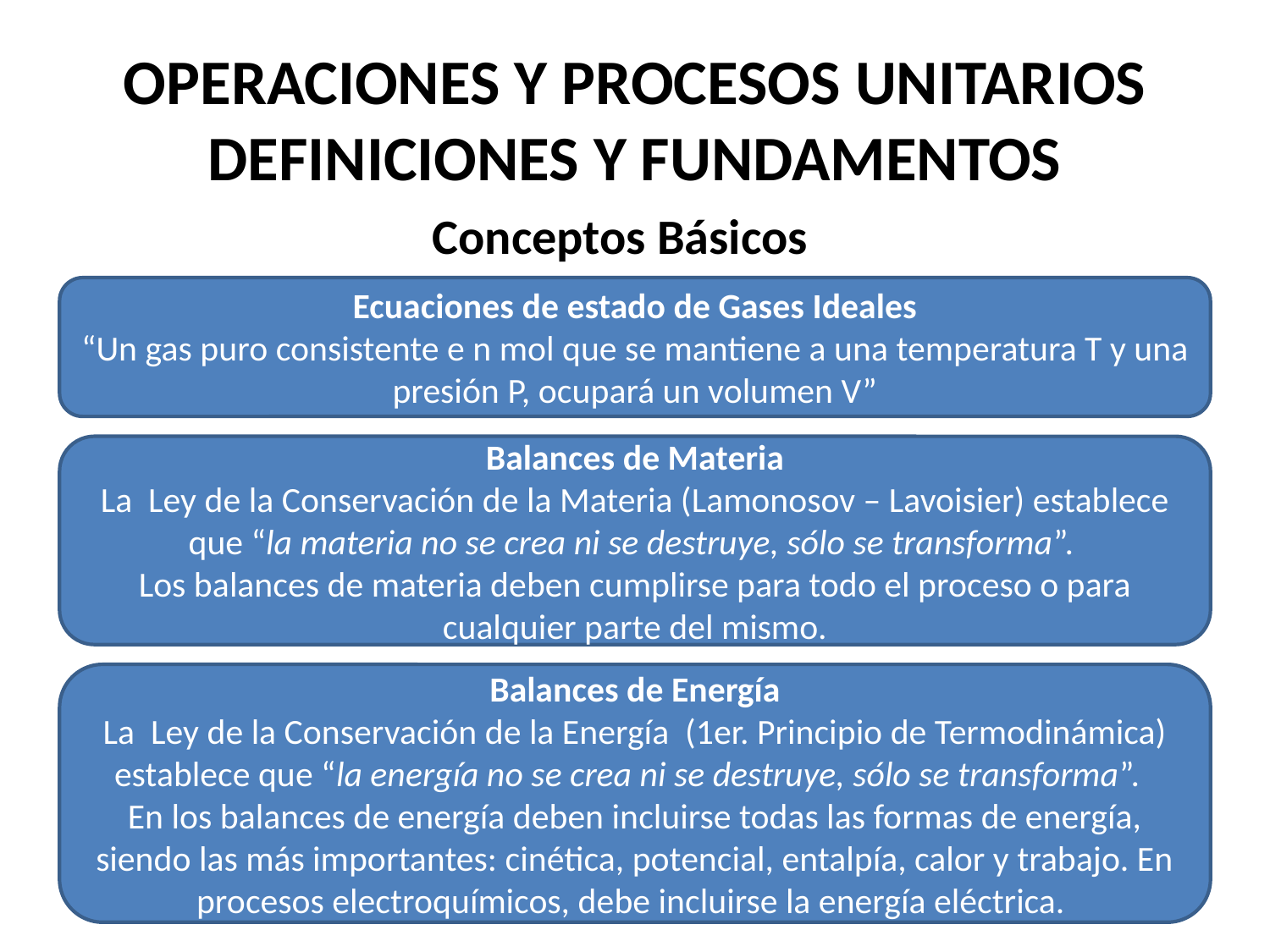

# OPERACIONES Y PROCESOS UNITARIOS DEFINICIONES Y FUNDAMENTOS
Conceptos Básicos
Ecuaciones de estado de Gases Ideales
“Un gas puro consistente e n mol que se mantiene a una temperatura T y una presión P, ocupará un volumen V”
Balances de Materia
La  Ley de la Conservación de la Materia (Lamonosov – Lavoisier) establece que “la materia no se crea ni se destruye, sólo se transforma”.
Los balances de materia deben cumplirse para todo el proceso o para cualquier parte del mismo.
Balances de Energía
La  Ley de la Conservación de la Energía  (1er. Principio de Termodinámica) establece que “la energía no se crea ni se destruye, sólo se transforma”.
En los balances de energía deben incluirse todas las formas de energía, siendo las más importantes: cinética, potencial, entalpía, calor y trabajo. En procesos electroquímicos, debe incluirse la energía eléctrica.